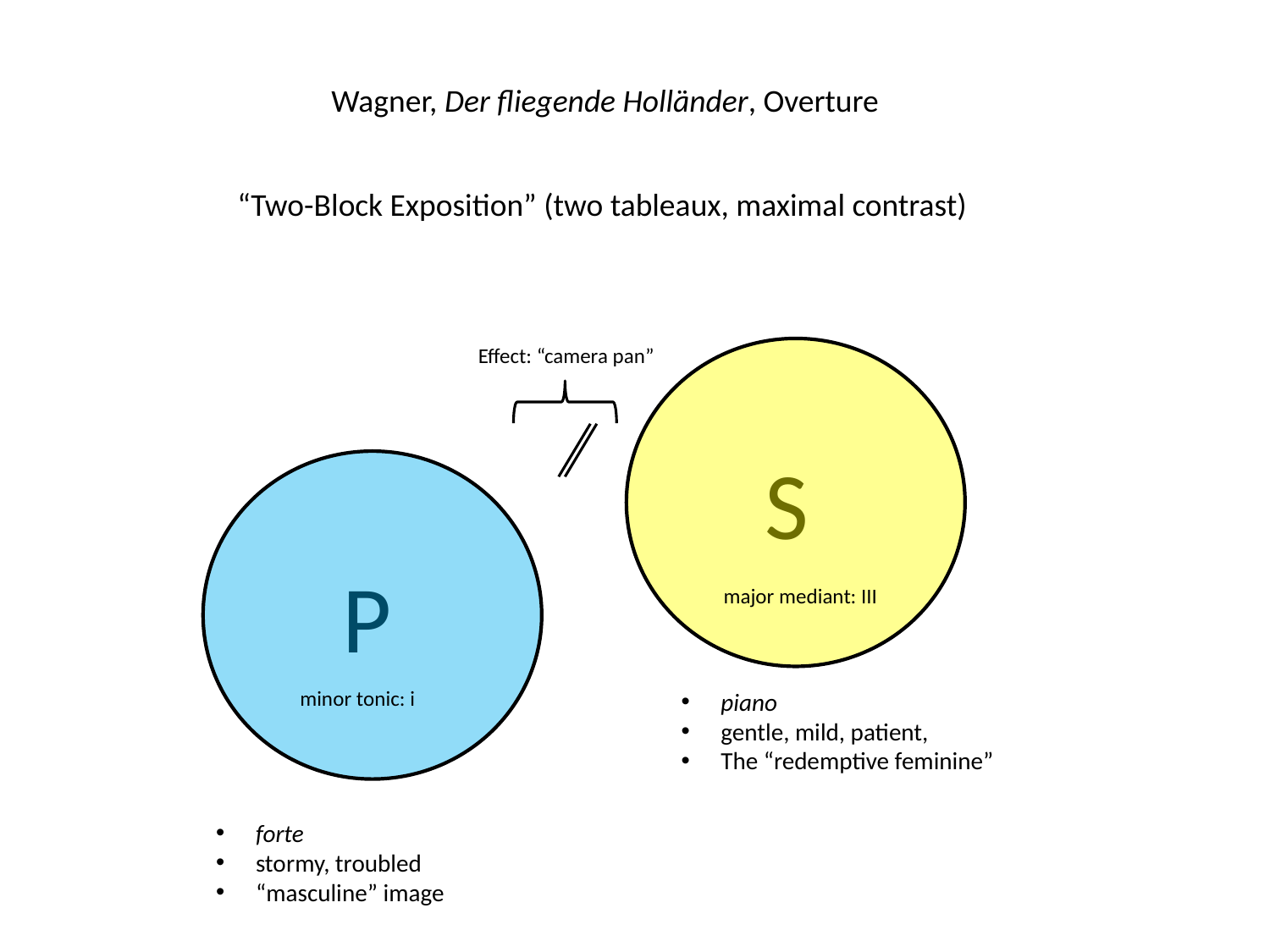

Wagner, Der fliegende Holländer, Overture
“Two-Block Exposition” (two tableaux, maximal contrast)
Effect: “camera pan”

S

P
major mediant: III
minor tonic: i
piano
gentle, mild, patient,
The “redemptive feminine”
forte
stormy, troubled
“masculine” image